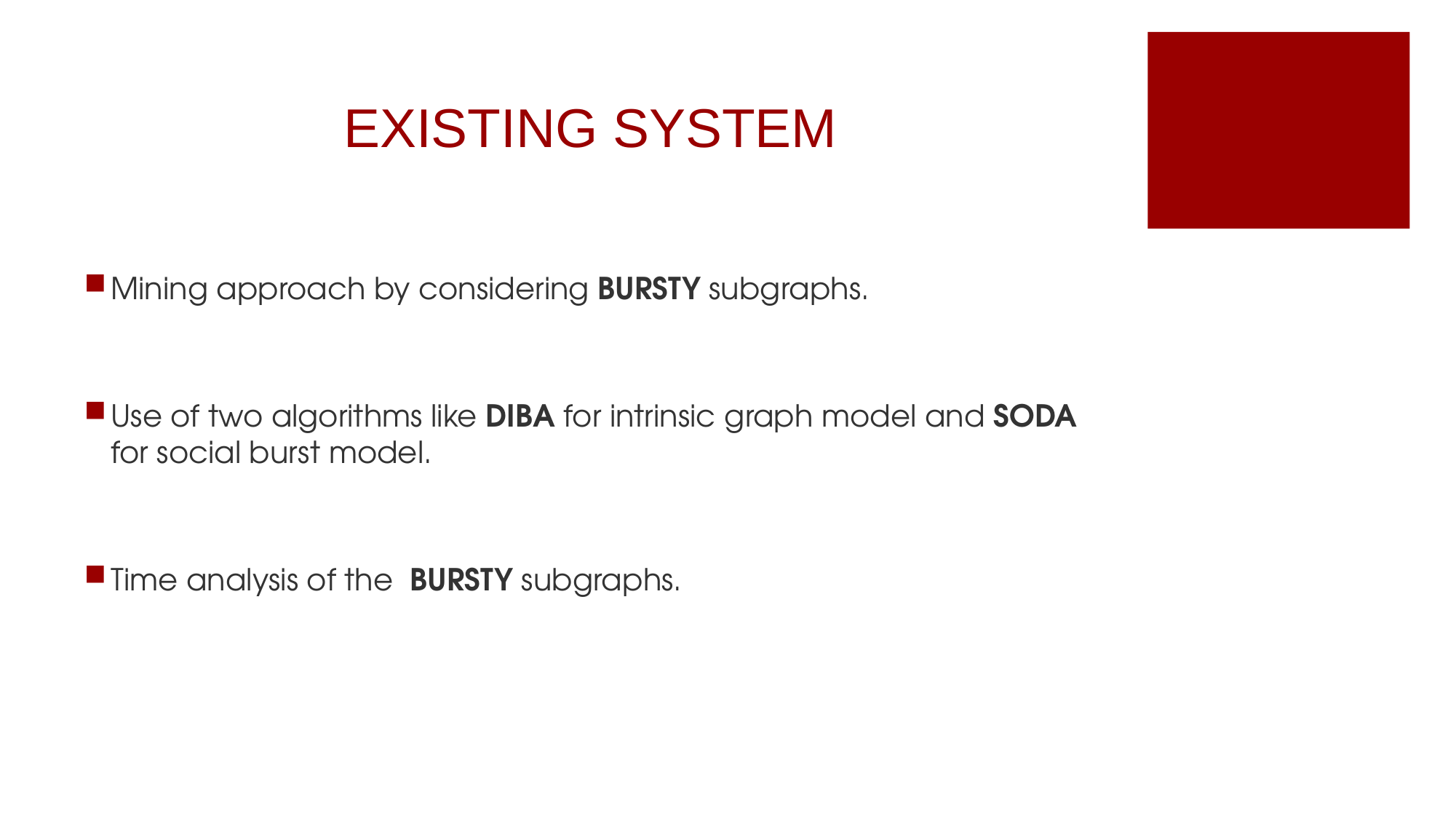

# EXISTING SYSTEM
Mining approach by considering BURSTY subgraphs.

Use of two algorithms like DIBA for intrinsic graph model and SODA for social burst model.

Time analysis of the  BURSTY subgraphs.